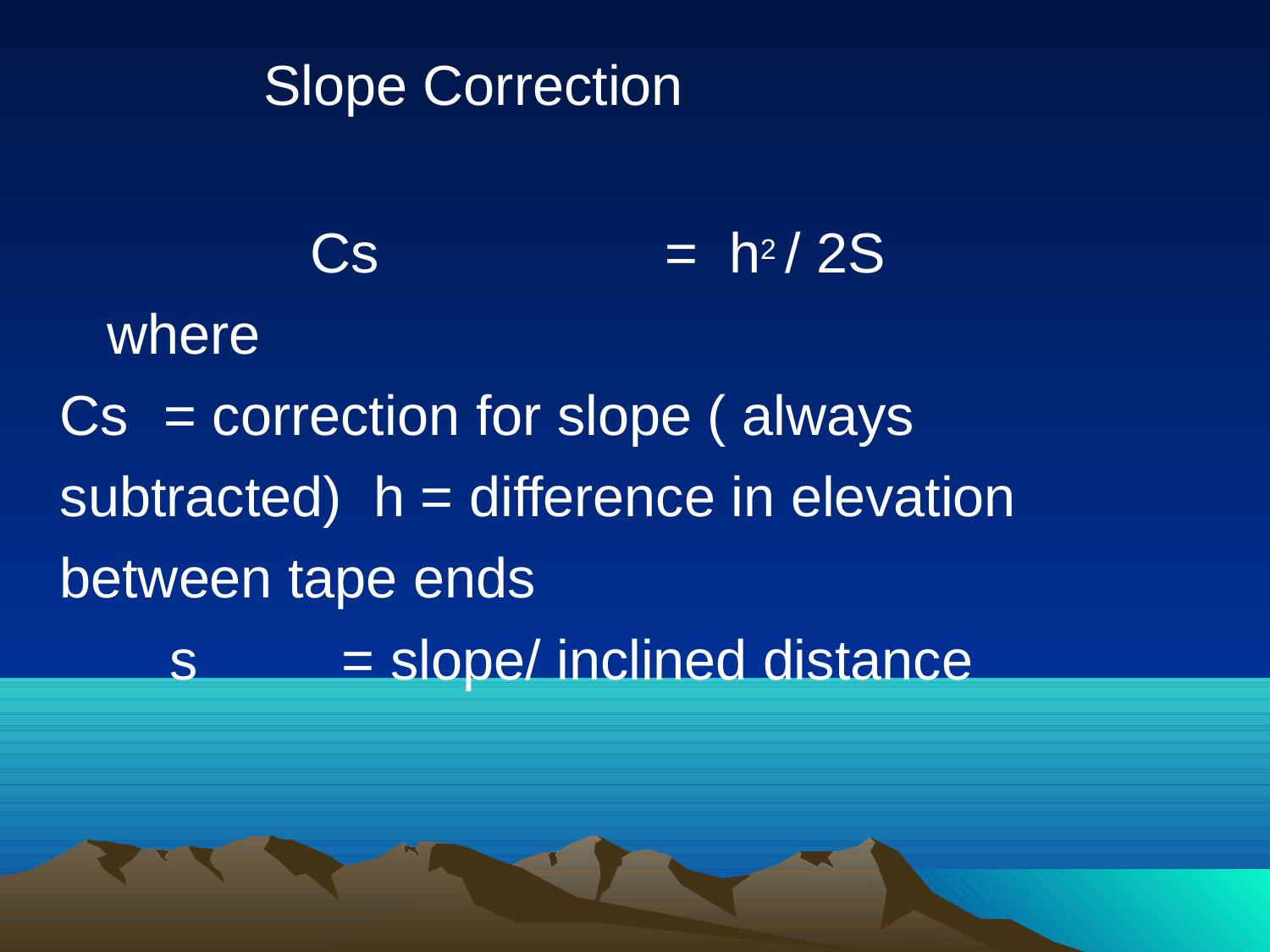

Slope Correction

Cs	=	h2 / 2S
where
Cs	= correction for slope ( always subtracted)  h = difference in elevation between tape ends
s	= slope/ inclined distance